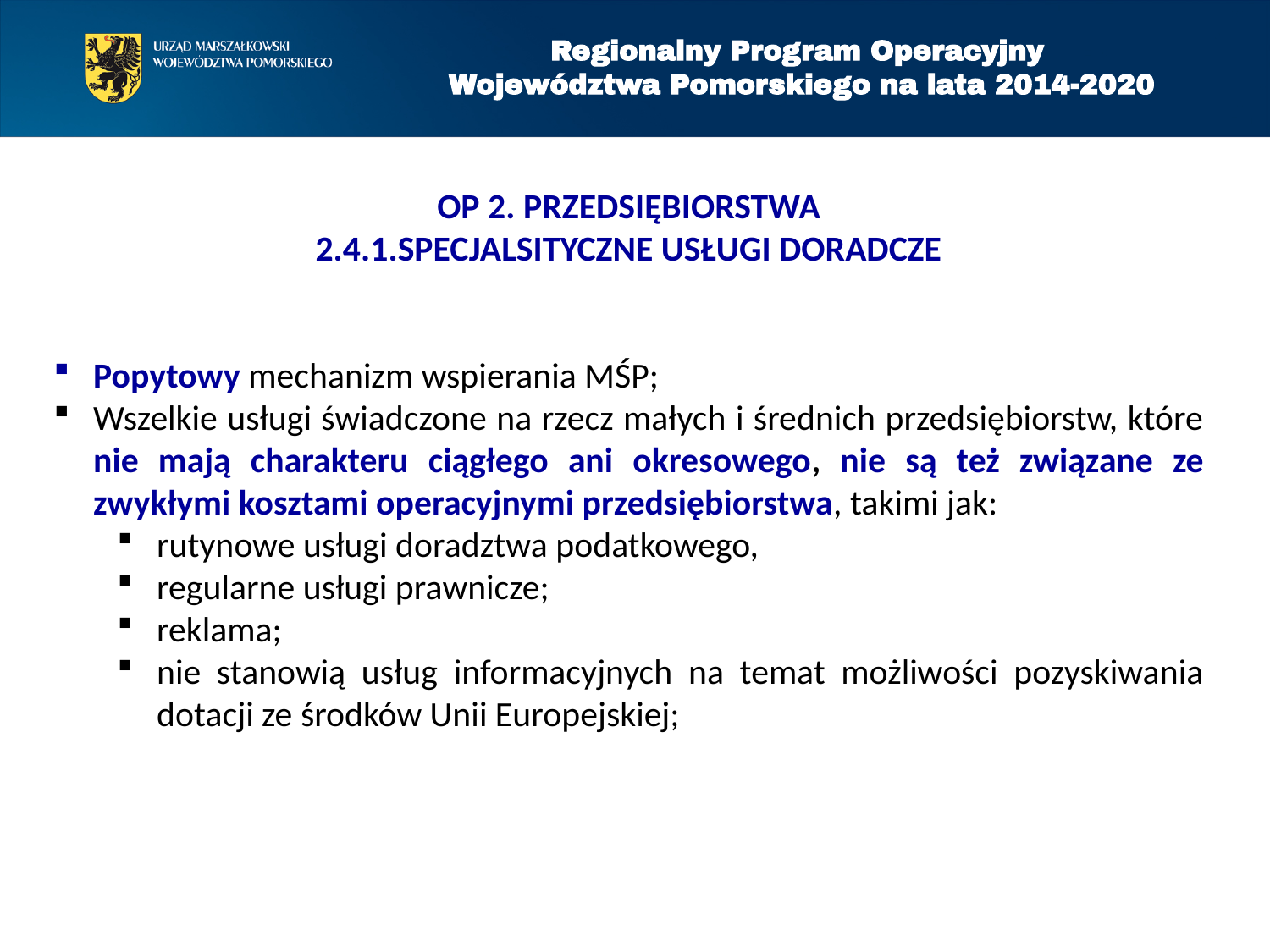

Regionalny Program Operacyjny
Województwa Pomorskiego na lata 2014-2020
OP 2. Przedsiębiorstwa
2.4.1.Specjalsityczne usługi doradcze

Popytowy mechanizm wspierania MŚP;
Wszelkie usługi świadczone na rzecz małych i średnich przedsiębiorstw, które nie mają charakteru ciągłego ani okresowego, nie są też związane ze zwykłymi kosztami operacyjnymi przedsiębiorstwa, takimi jak:
rutynowe usługi doradztwa podatkowego,
regularne usługi prawnicze;
reklama;
nie stanowią usług informacyjnych na temat możliwości pozyskiwania dotacji ze środków Unii Europejskiej;